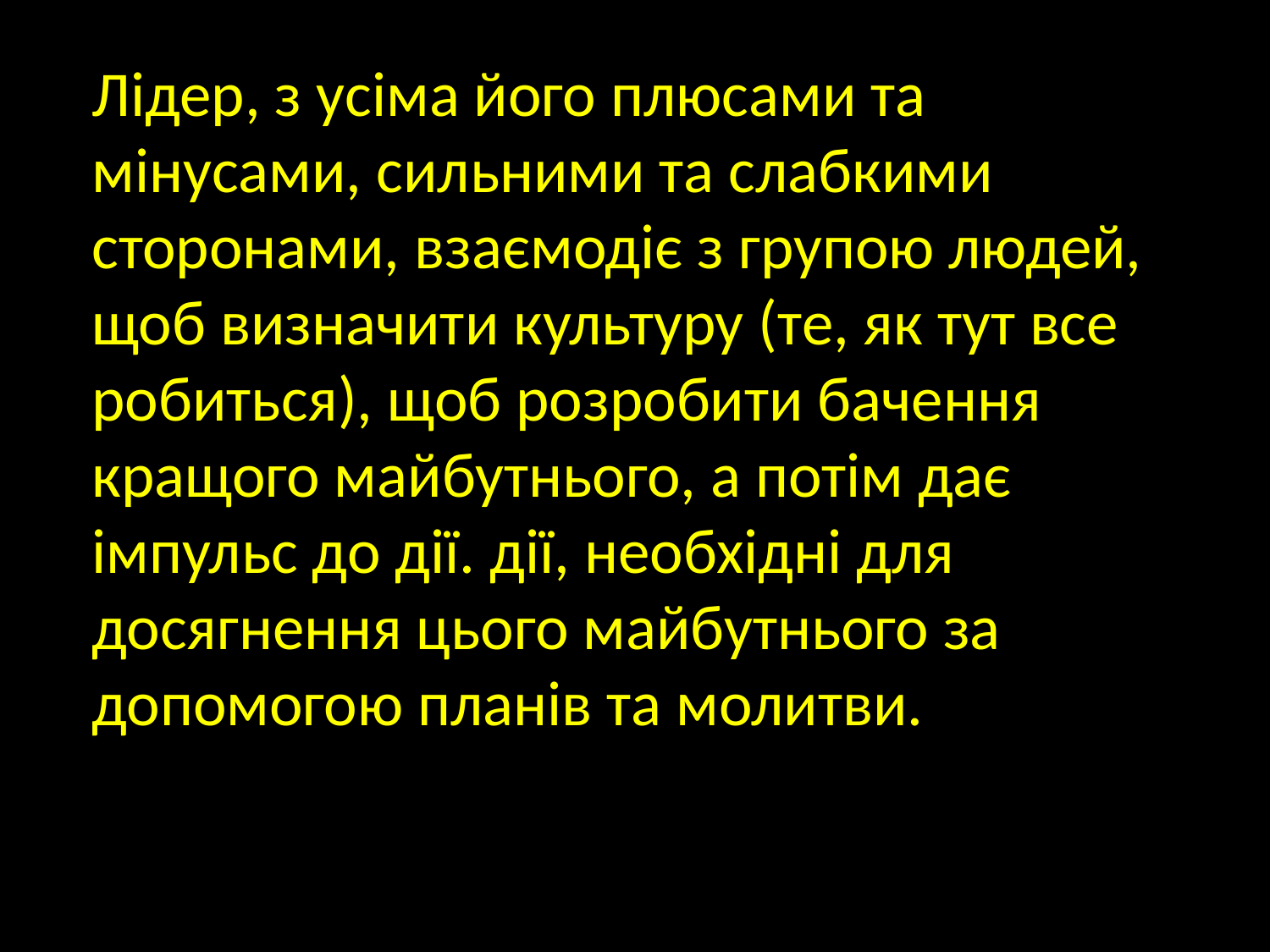

Лідер, з усіма його плюсами та мінусами, сильними та слабкими сторонами, взаємодіє з групою людей, щоб визначити культуру (те, як тут все робиться), щоб розробити бачення кращого майбутнього, а потім дає імпульс до дії. дії, необхідні для досягнення цього майбутнього за допомогою планів та молитви.